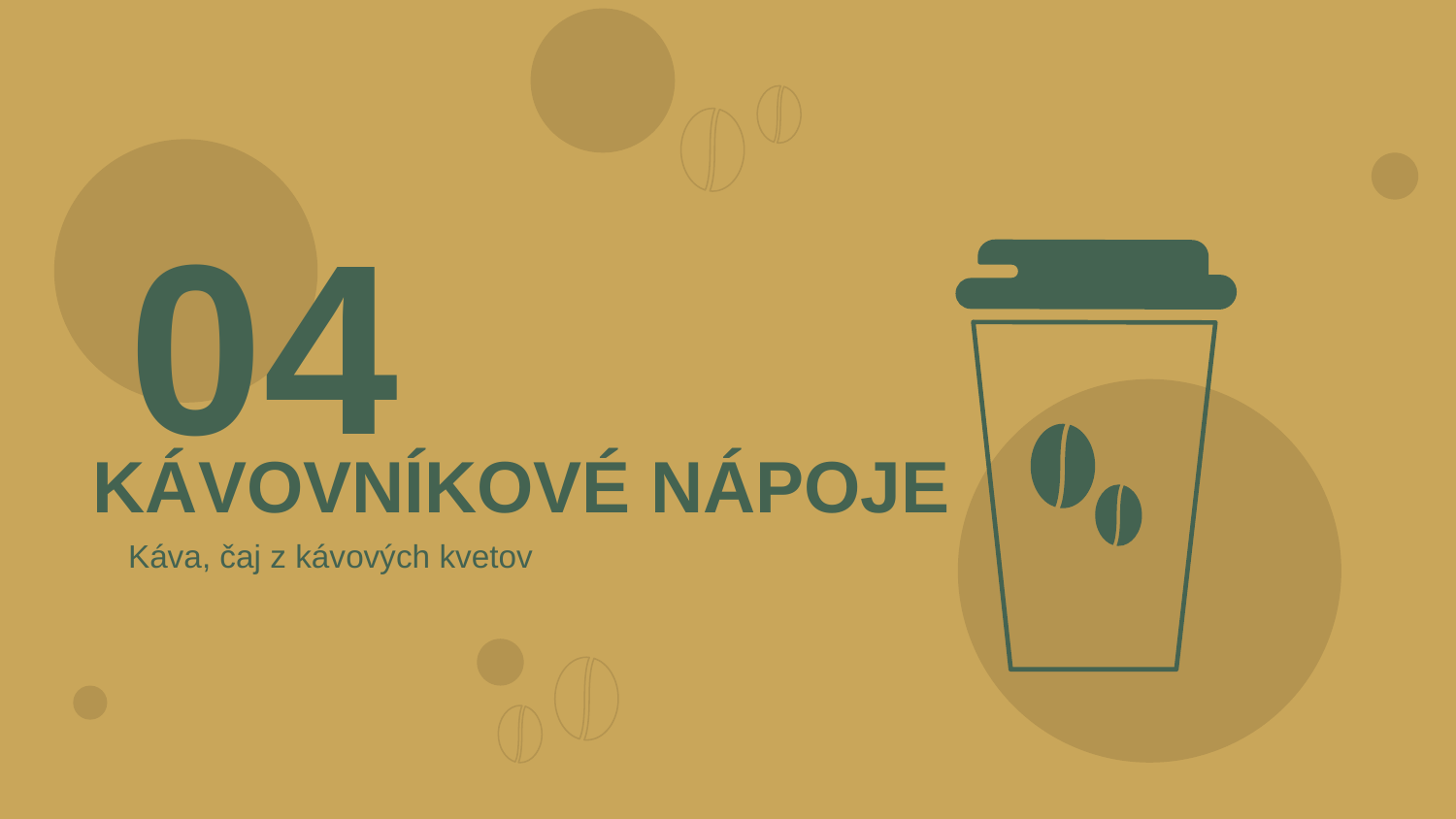

04

# KÁVOVNÍKOVÉ NÁPOJE

Káva, čaj z kávových kvetov